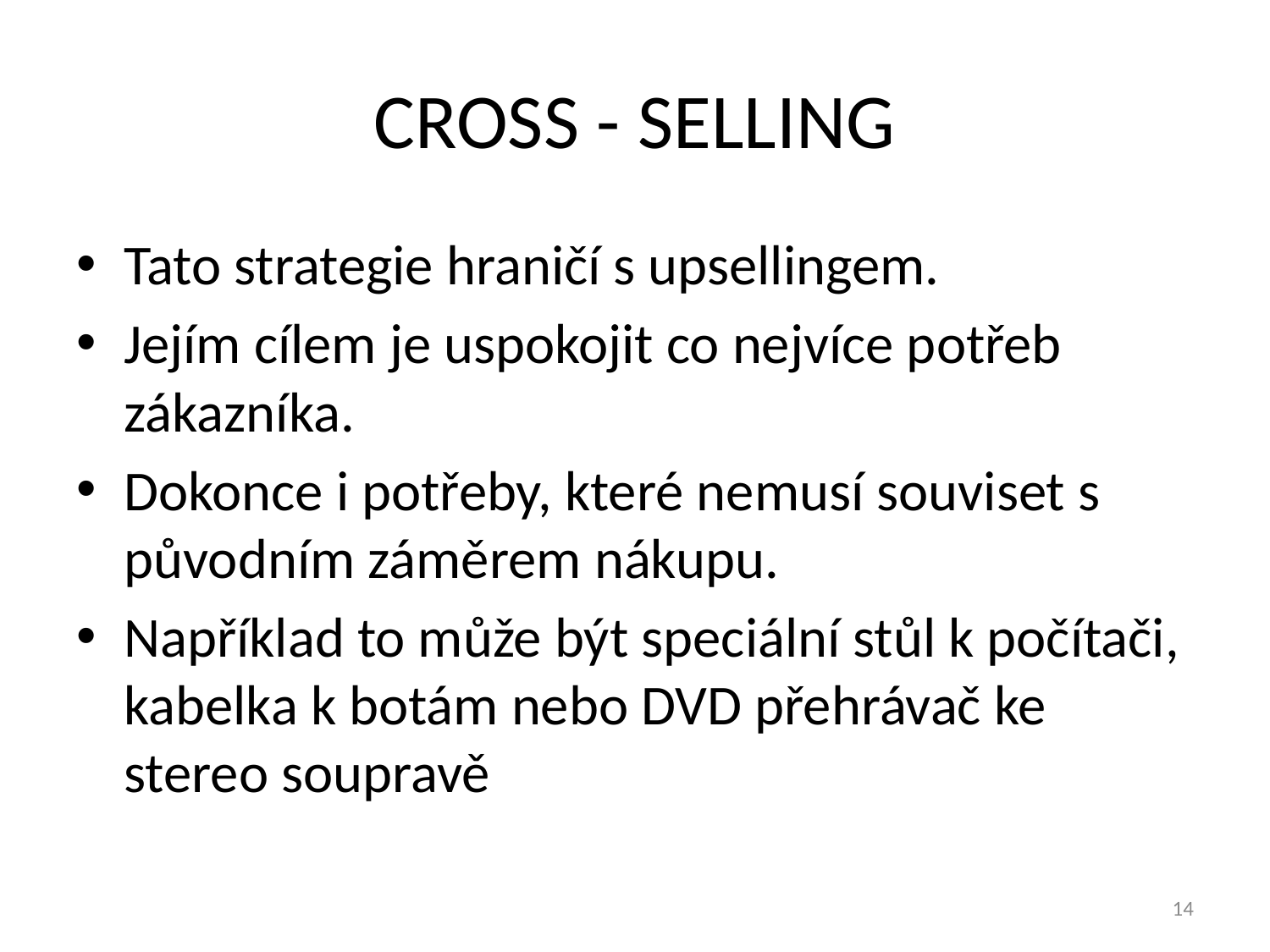

# CROSS - SELLING
Tato strategie hraničí s upsellingem.
Jejím cílem je uspokojit co nejvíce potřeb zákazníka.
Dokonce i potřeby, které nemusí souviset s původním záměrem nákupu.
Například to může být speciální stůl k počítači, kabelka k botám nebo DVD přehrávač ke stereo soupravě

14